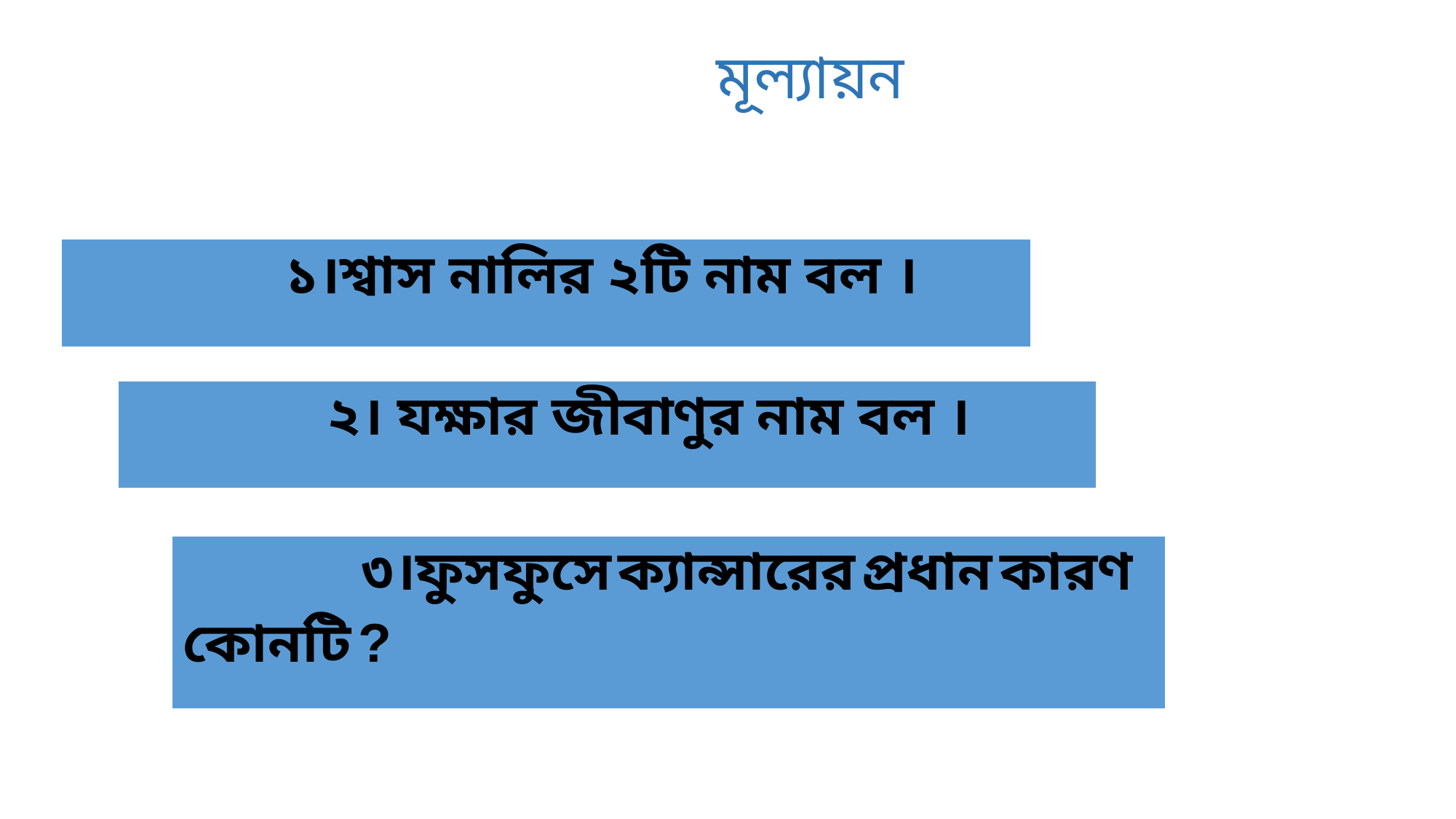

মূল্যায়ন
|  |
| --- |
| ১।শ্বাস নালির ২টি নাম বল । |
| --- |
| ২। যক্ষার জীবাণুর নাম বল । |
| --- |
| ৩।ফুসফুসে ক্যান্সারের প্রধান কারণ কোনটি ? |
| --- |